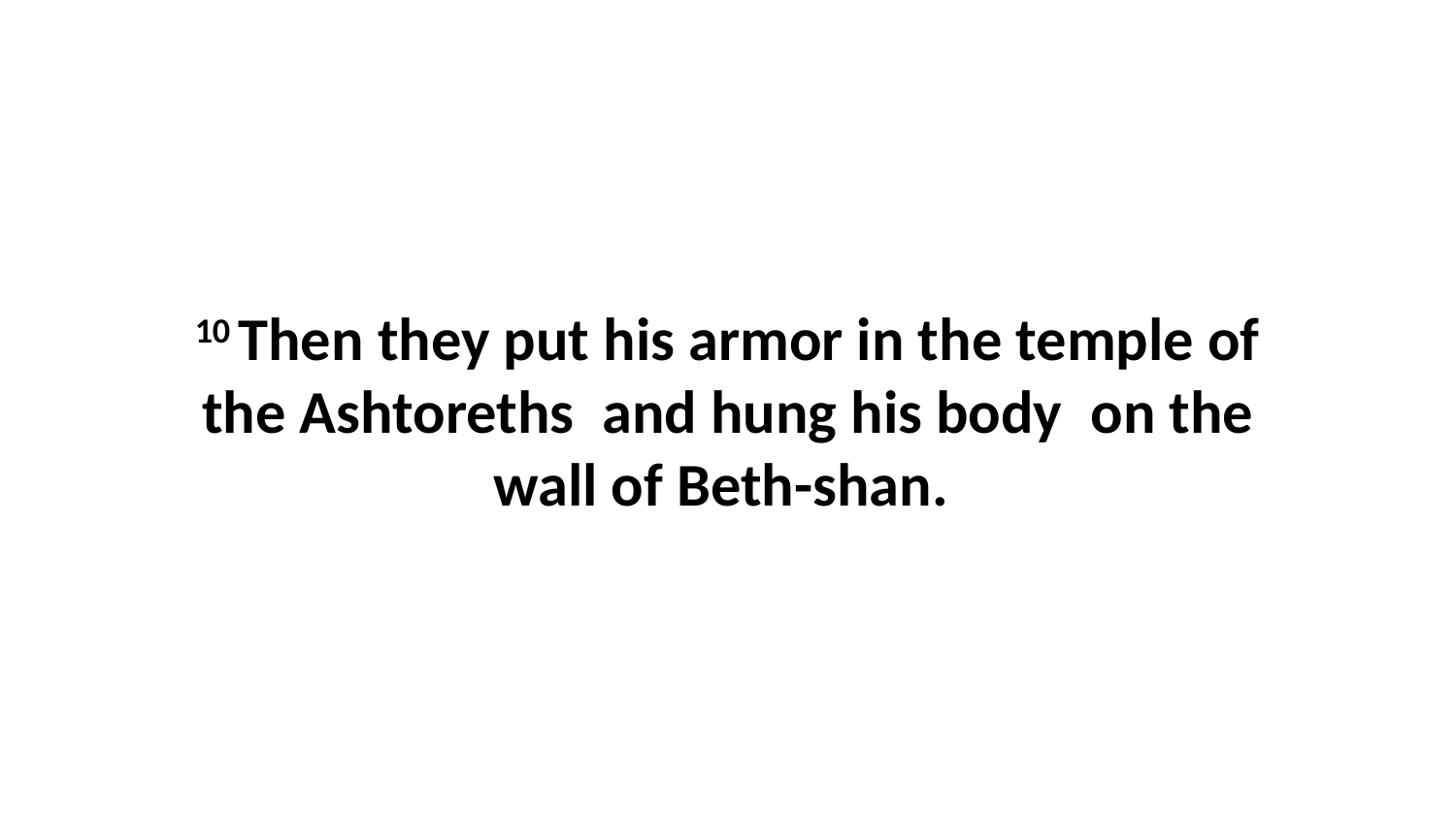

10 Then they put his armor in the temple of the Ashtoreths  and hung his body  on the wall of Beth-shan.